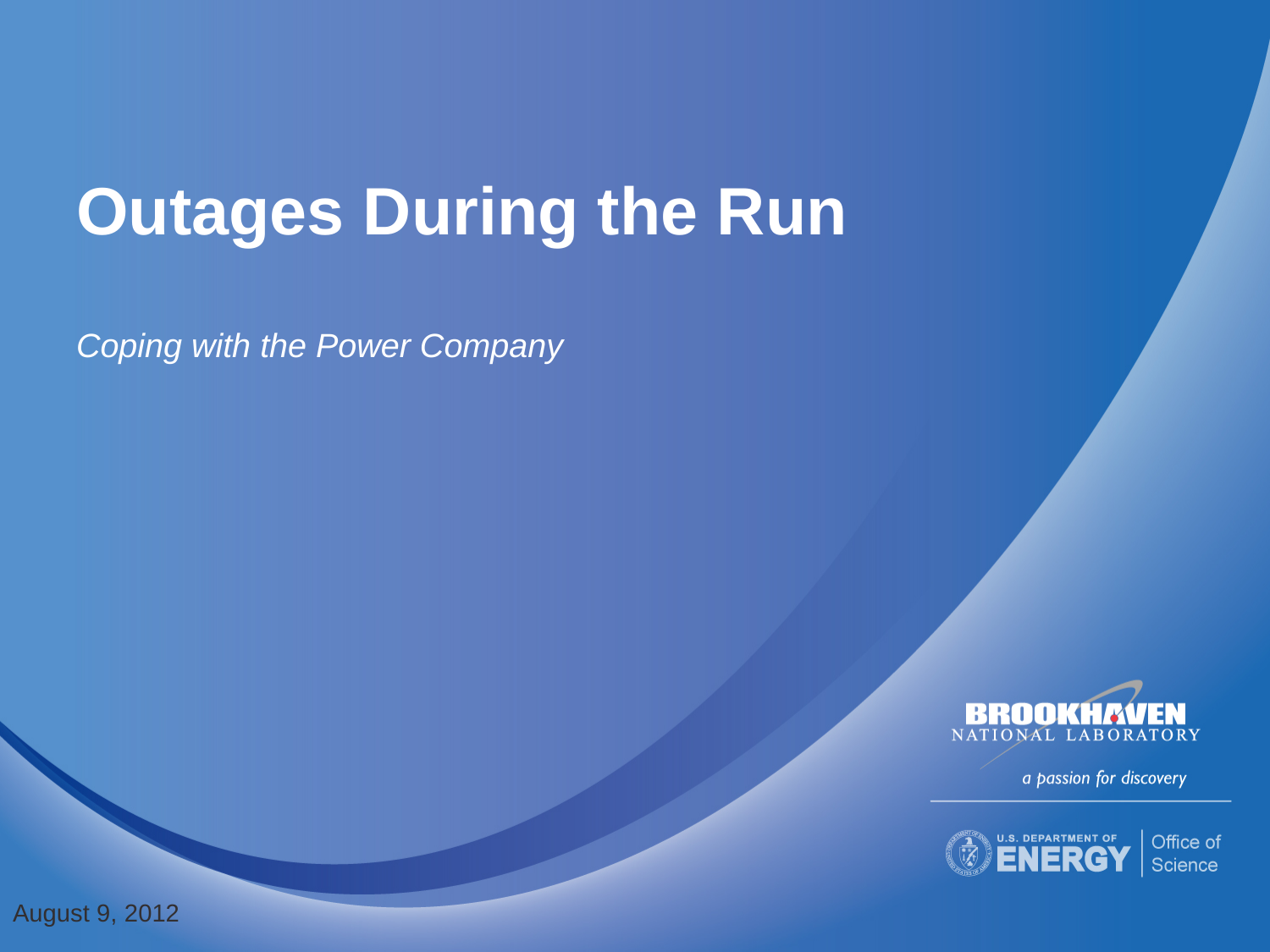

# Outages During the Run
Coping with the Power Company
August 9, 2012